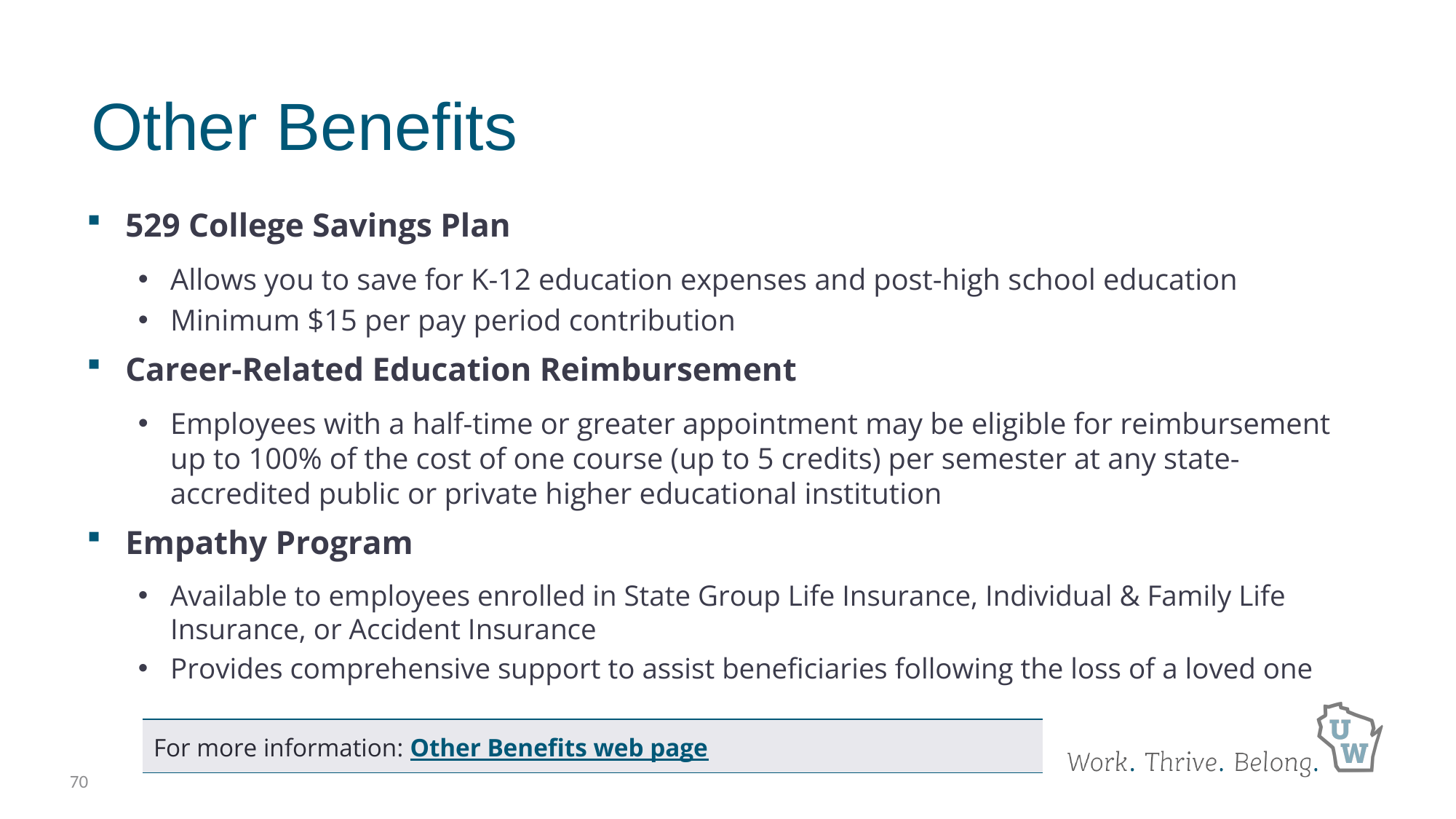

# Other Benefits
529 College Savings Plan
Allows you to save for K-12 education expenses and post-high school education
Minimum $15 per pay period contribution
Career-Related Education Reimbursement
Employees with a half-time or greater appointment may be eligible for reimbursement up to 100% of the cost of one course (up to 5 credits) per semester at any state-accredited public or private higher educational institution
Empathy Program
Available to employees enrolled in State Group Life Insurance, Individual & Family Life Insurance, or Accident Insurance
Provides comprehensive support to assist beneficiaries following the loss of a loved one
| For more information: Other Benefits web page |
| --- |
70